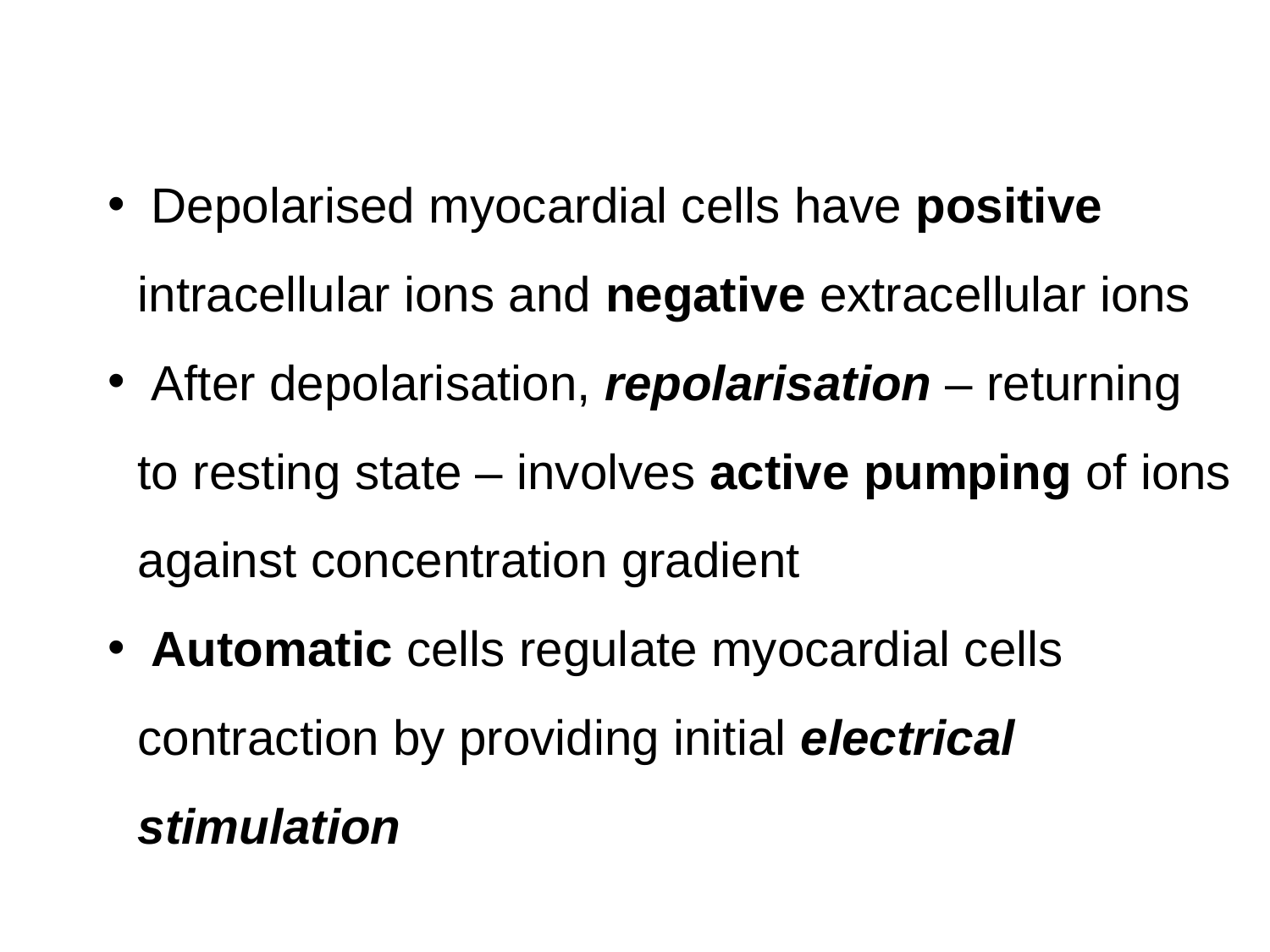

Depolarised myocardial cells have positive intracellular ions and negative extracellular ions
 After depolarisation, repolarisation – returning to resting state – involves active pumping of ions against concentration gradient
 Automatic cells regulate myocardial cells contraction by providing initial electrical stimulation